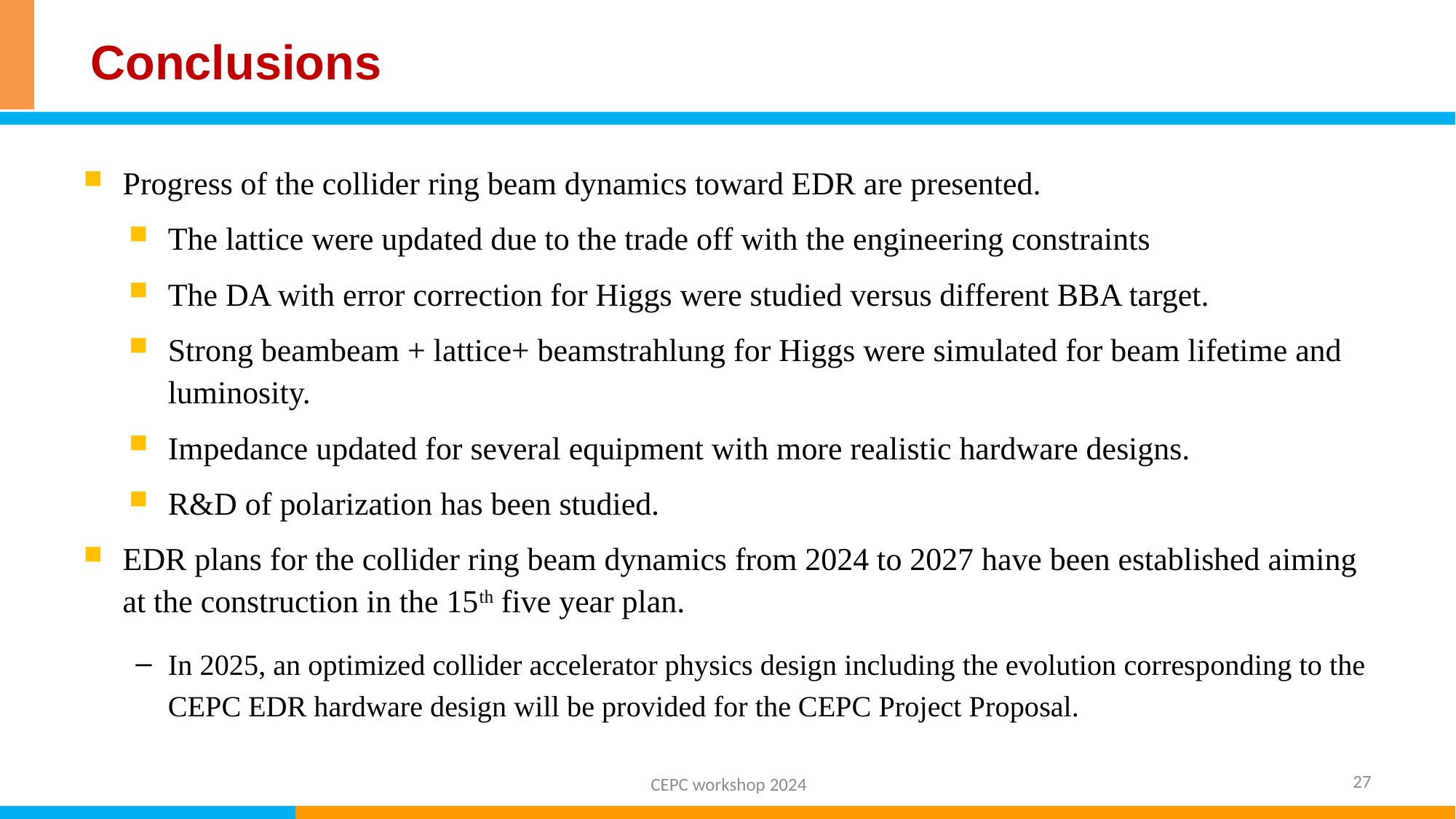

# Conclusions
Progress of the collider ring beam dynamics toward EDR are presented.
The lattice were updated due to the trade off with the engineering constraints
The DA with error correction for Higgs were studied versus different BBA target.
Strong beambeam + lattice+ beamstrahlung for Higgs were simulated for beam lifetime and luminosity.
Impedance updated for several equipment with more realistic hardware designs.
R&D of polarization has been studied.
EDR plans for the collider ring beam dynamics from 2024 to 2027 have been established aiming at the construction in the 15th five year plan.
In 2025, an optimized collider accelerator physics design including the evolution corresponding to the CEPC EDR hardware design will be provided for the CEPC Project Proposal.
27
CEPC workshop 2024